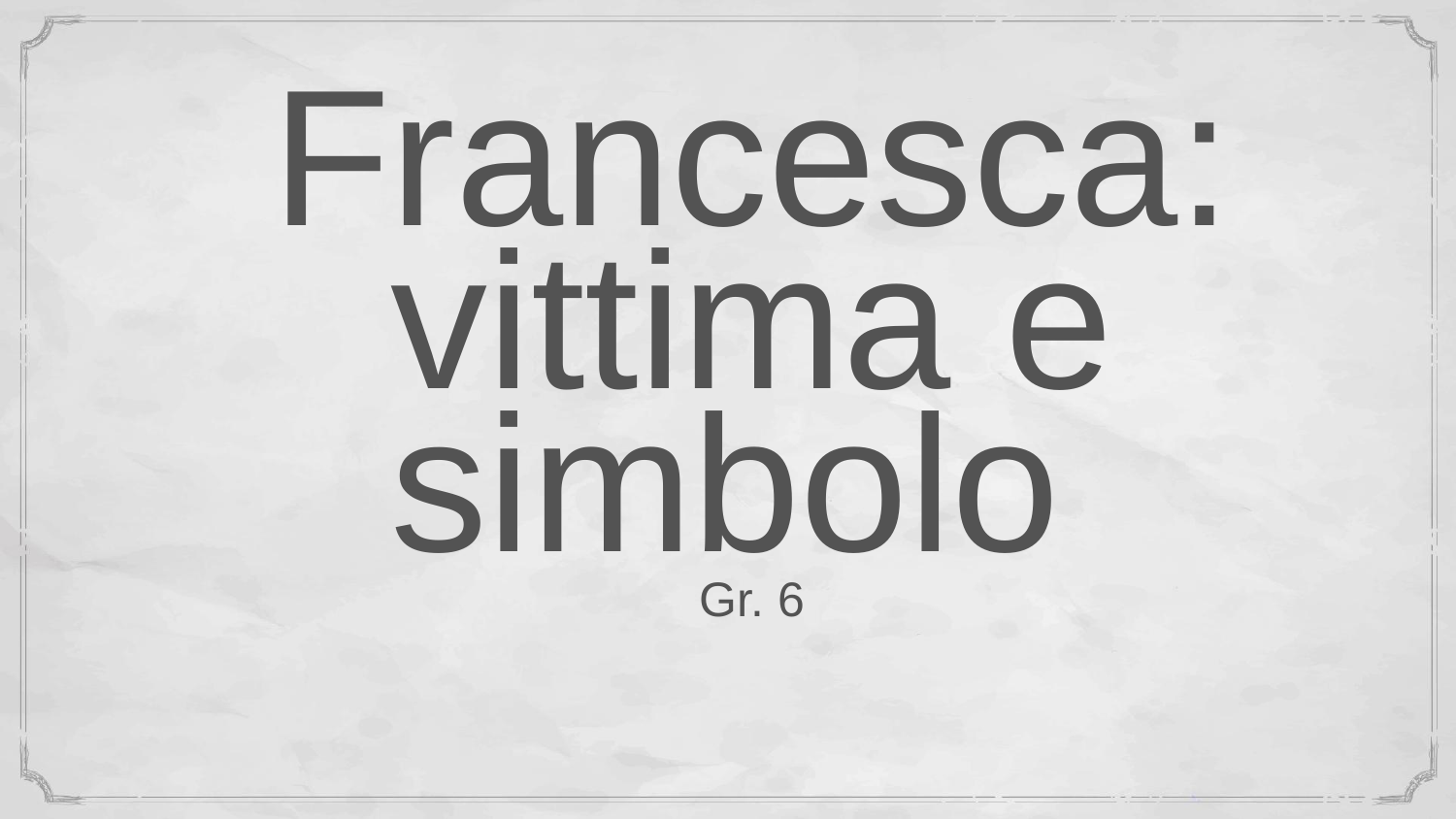

# Francesca: vittima e simbolo Gr. 6